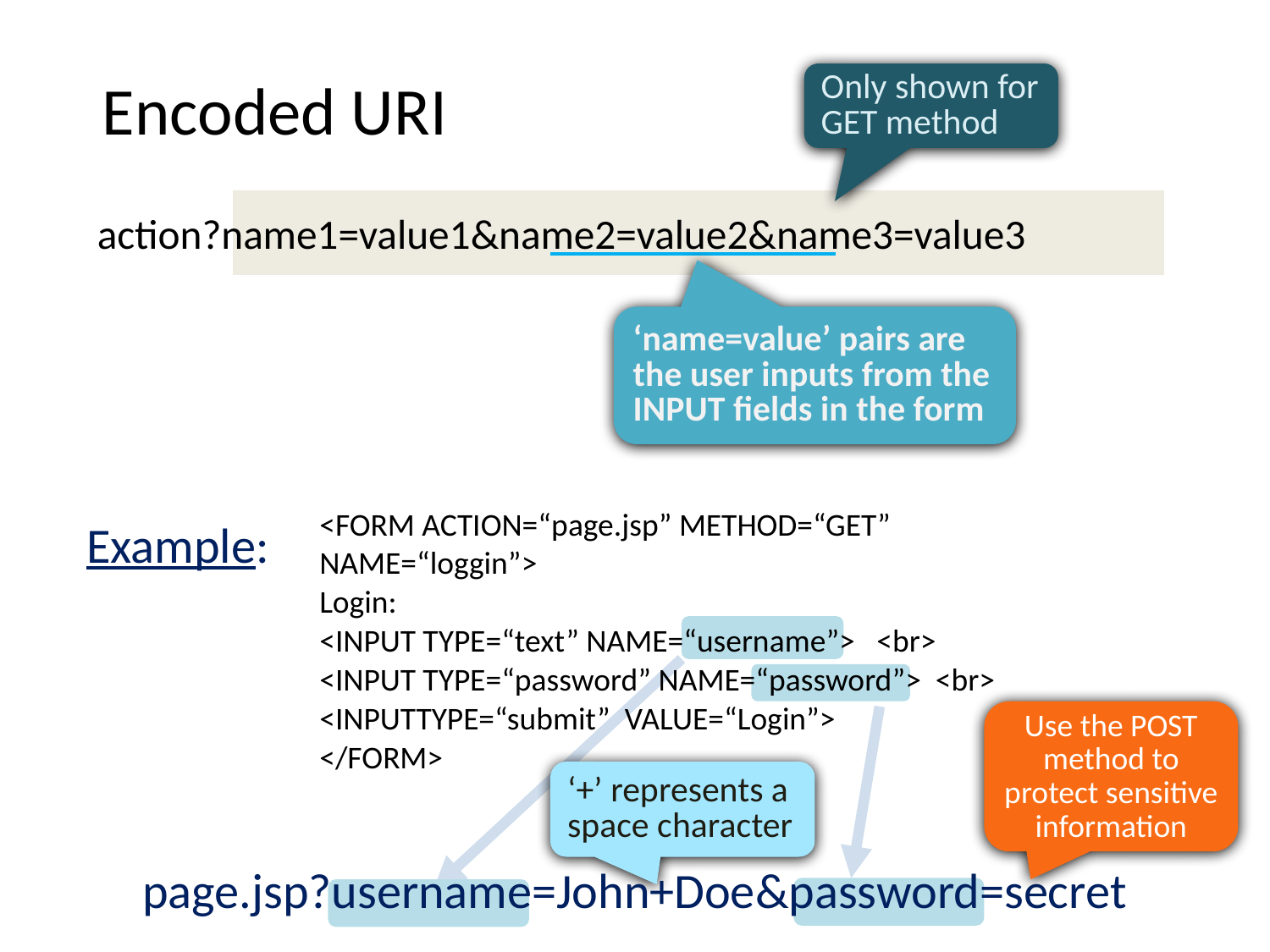

# Encoded URI
Only shown for GET method

action?name1=value1&name2=value2&name3=value3
‘name=value’ pairs are the user inputs from the INPUT fields in the form
<FORM ACTION=“page.jsp” METHOD=“GET” NAME=“loggin”>
Login:
<INPUT TYPE=“text” NAME=“username”>   <br>
<INPUT TYPE=“password” NAME=“password”>  <br>
<INPUTTYPE=“submit”  VALUE=“Login”>
</FORM>
Example:

     page.jsp?username=John+Doe&password=secret

Use the POST method to protect sensitive information
‘+’ represents a space character